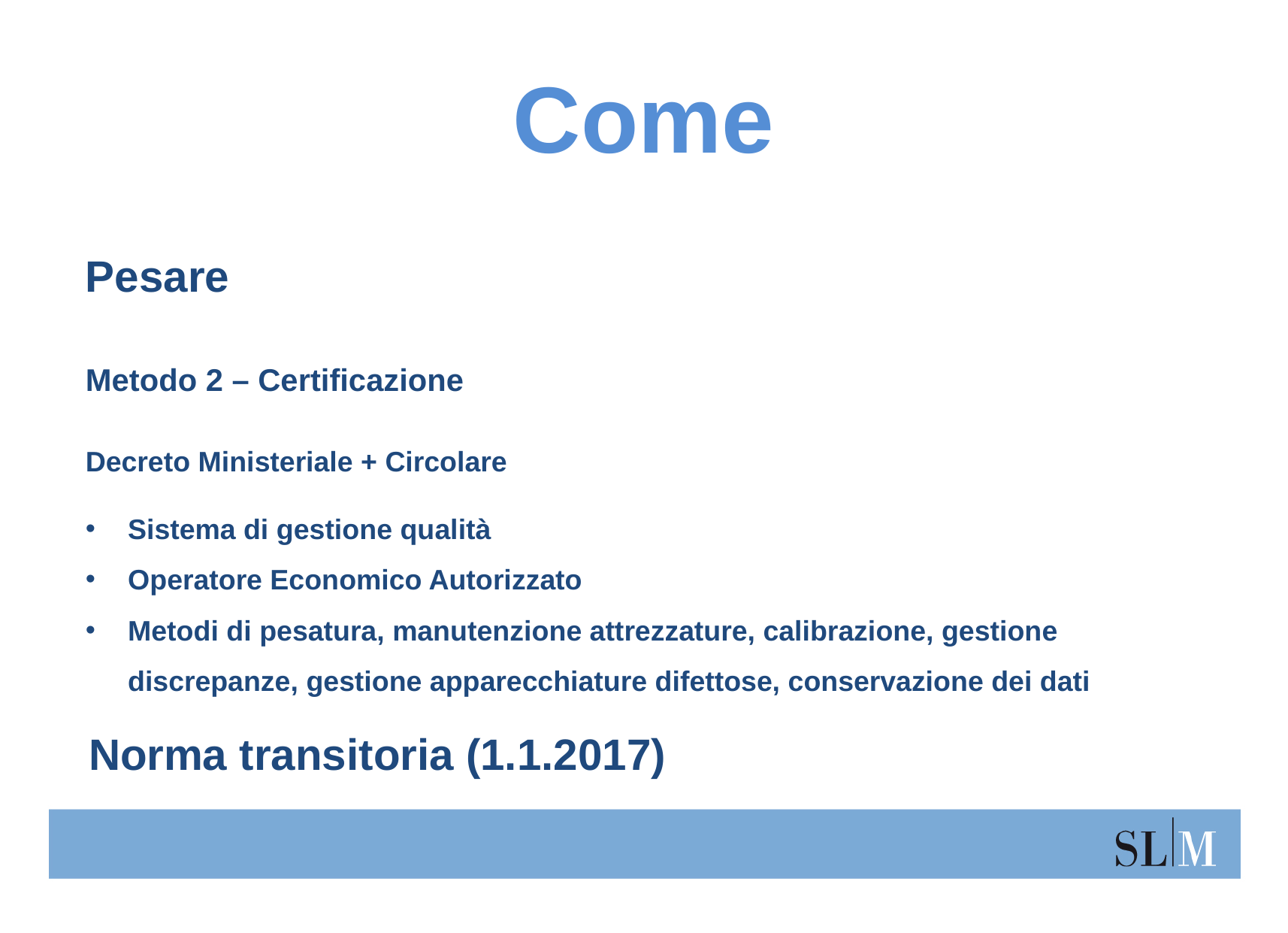

# Come
Pesare
Metodo 2 – Certificazione
Decreto Ministeriale + Circolare
Sistema di gestione qualità
Operatore Economico Autorizzato
Metodi di pesatura, manutenzione attrezzature, calibrazione, gestione discrepanze, gestione apparecchiature difettose, conservazione dei dati
Norma transitoria (1.1.2017)